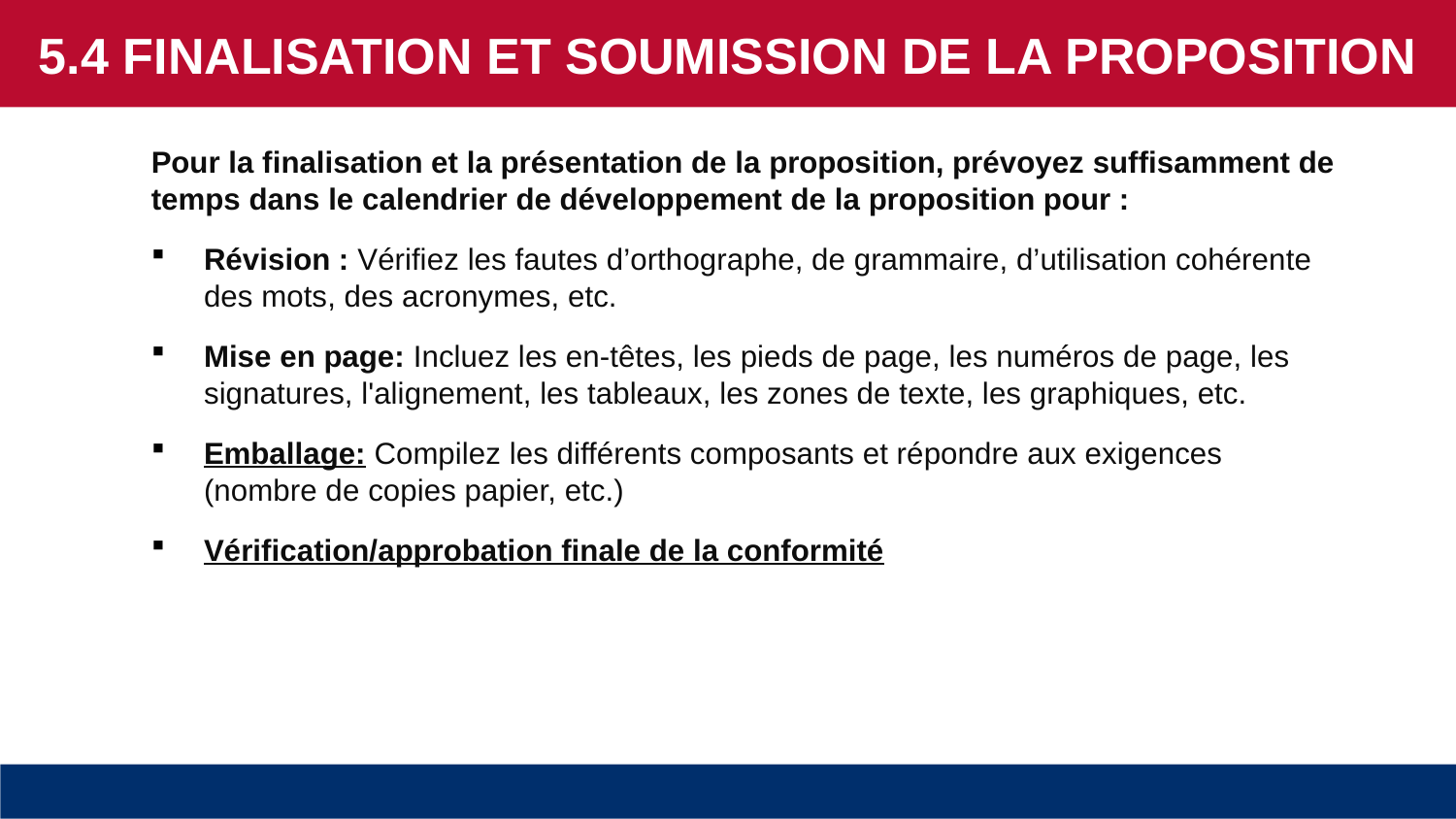

5.4 FINALISATION ET SOUMISSION DE LA PROPOSITION
Pour la finalisation et la présentation de la proposition, prévoyez suffisamment de temps dans le calendrier de développement de la proposition pour :
Révision : Vérifiez les fautes d’orthographe, de grammaire, d’utilisation cohérente des mots, des acronymes, etc.
Mise en page: Incluez les en-têtes, les pieds de page, les numéros de page, les signatures, l'alignement, les tableaux, les zones de texte, les graphiques, etc.
Emballage: Compilez les différents composants et répondre aux exigences (nombre de copies papier, etc.)
Vérification/approbation finale de la conformité